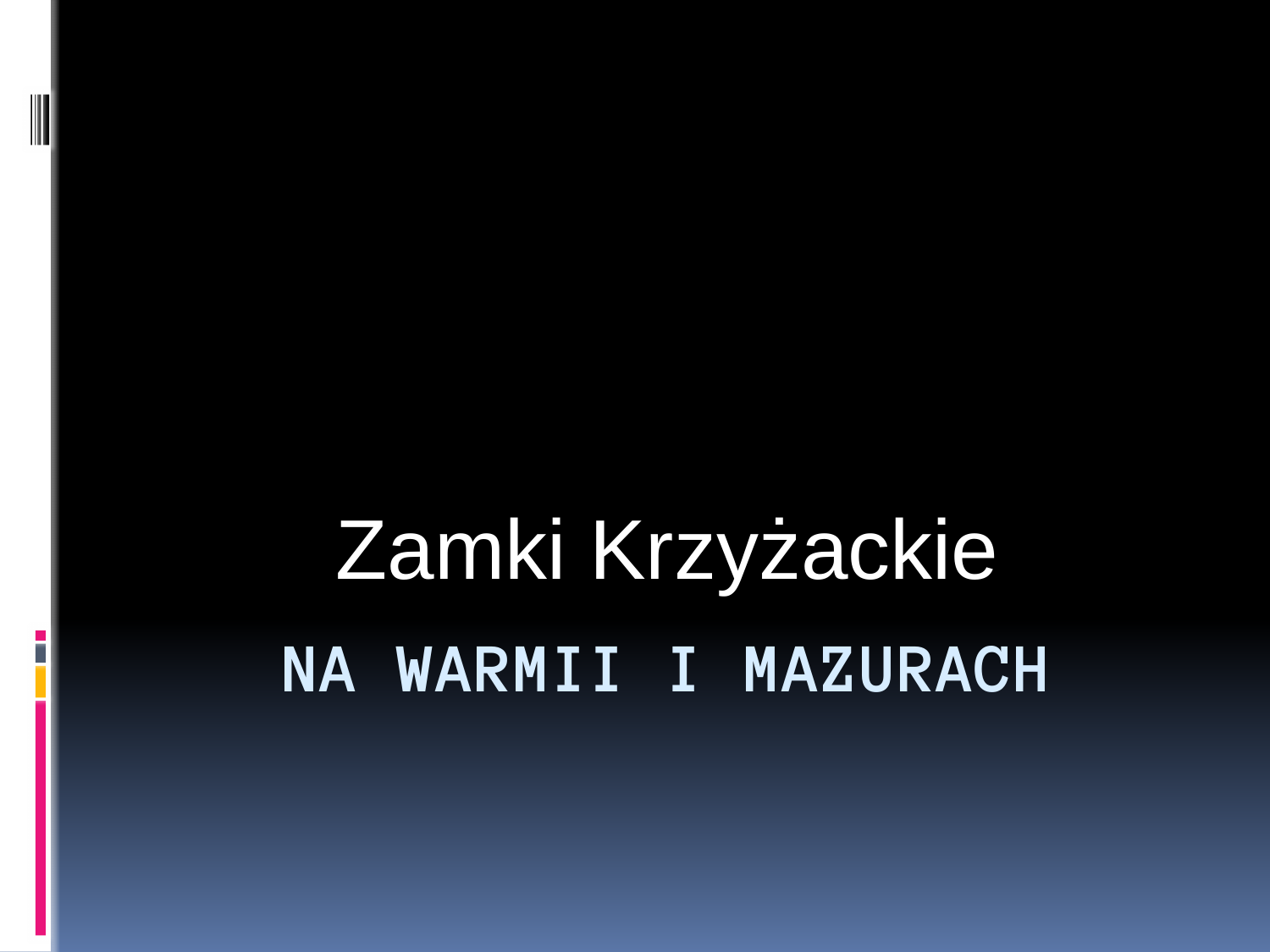

Zamki Krzyżackie
# NA Warmii i Mazurach